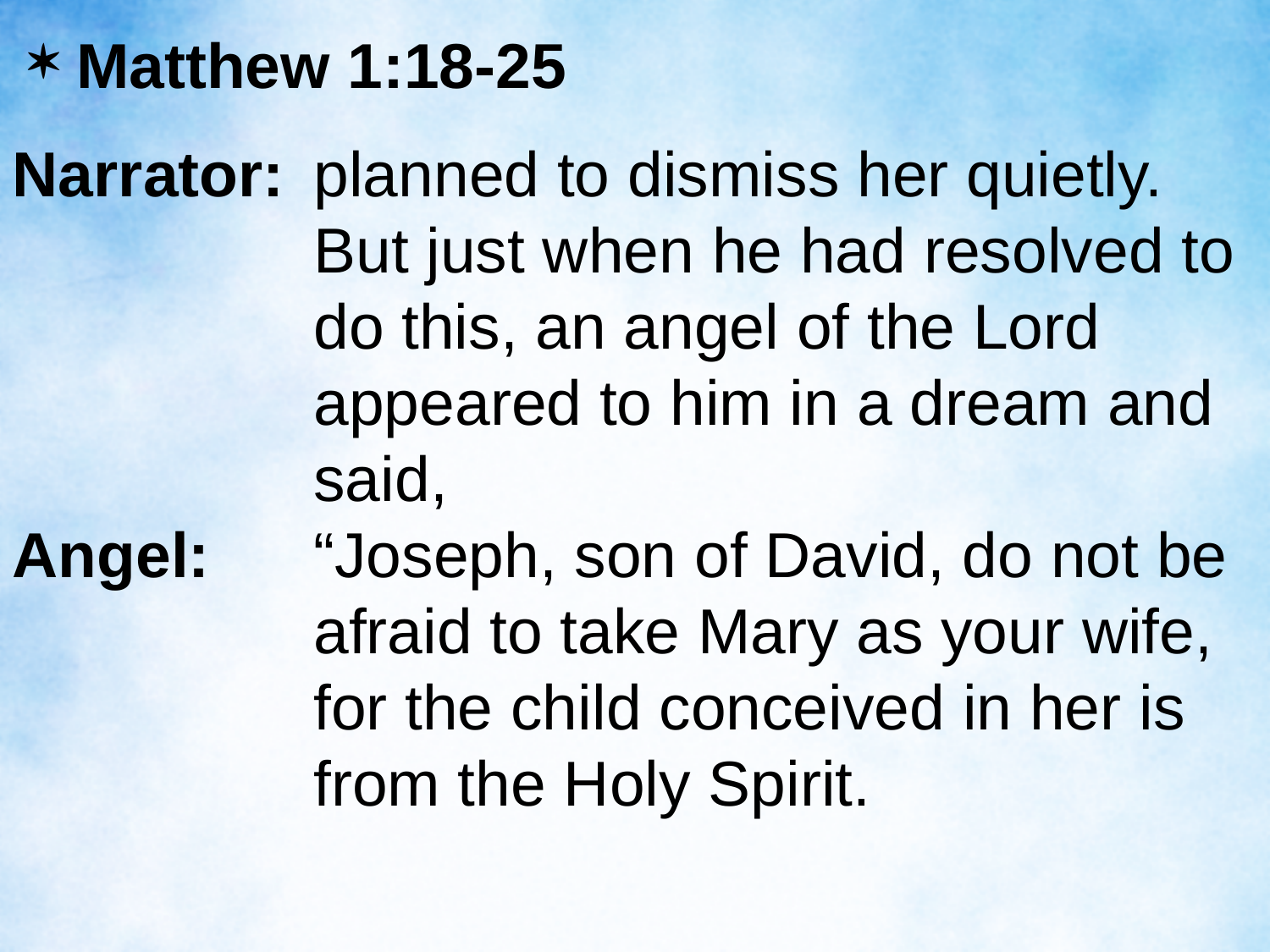

Matthew 1:18-25
Narrator:	planned to dismiss her quietly. But just when he had resolved to do this, an angel of the Lord appeared to him in a dream and said,
Angel:	“Joseph, son of David, do not be afraid to take Mary as your wife, for the child conceived in her is from the Holy Spirit.